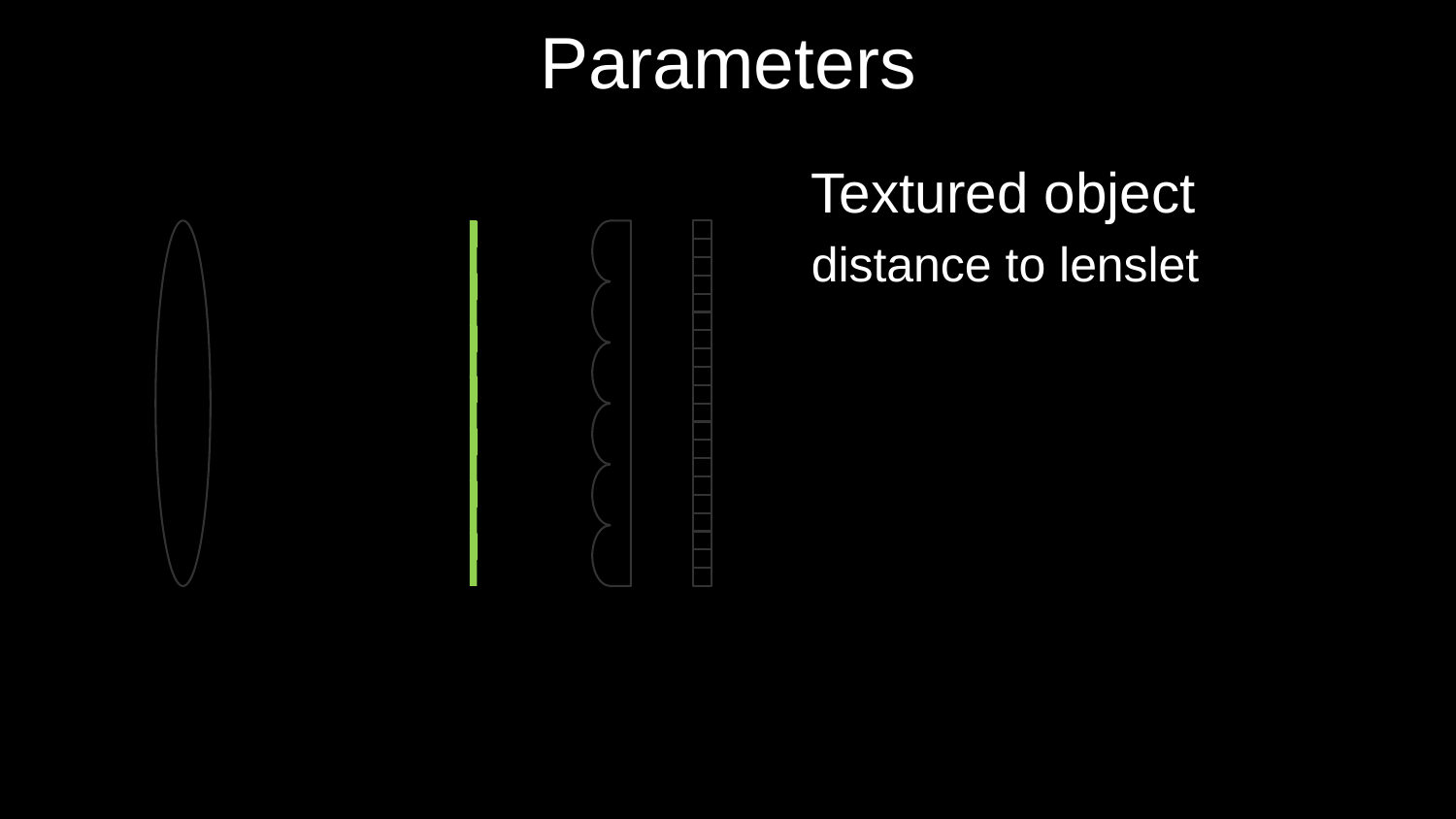

# Parameters
Textured object
distance to lenslet